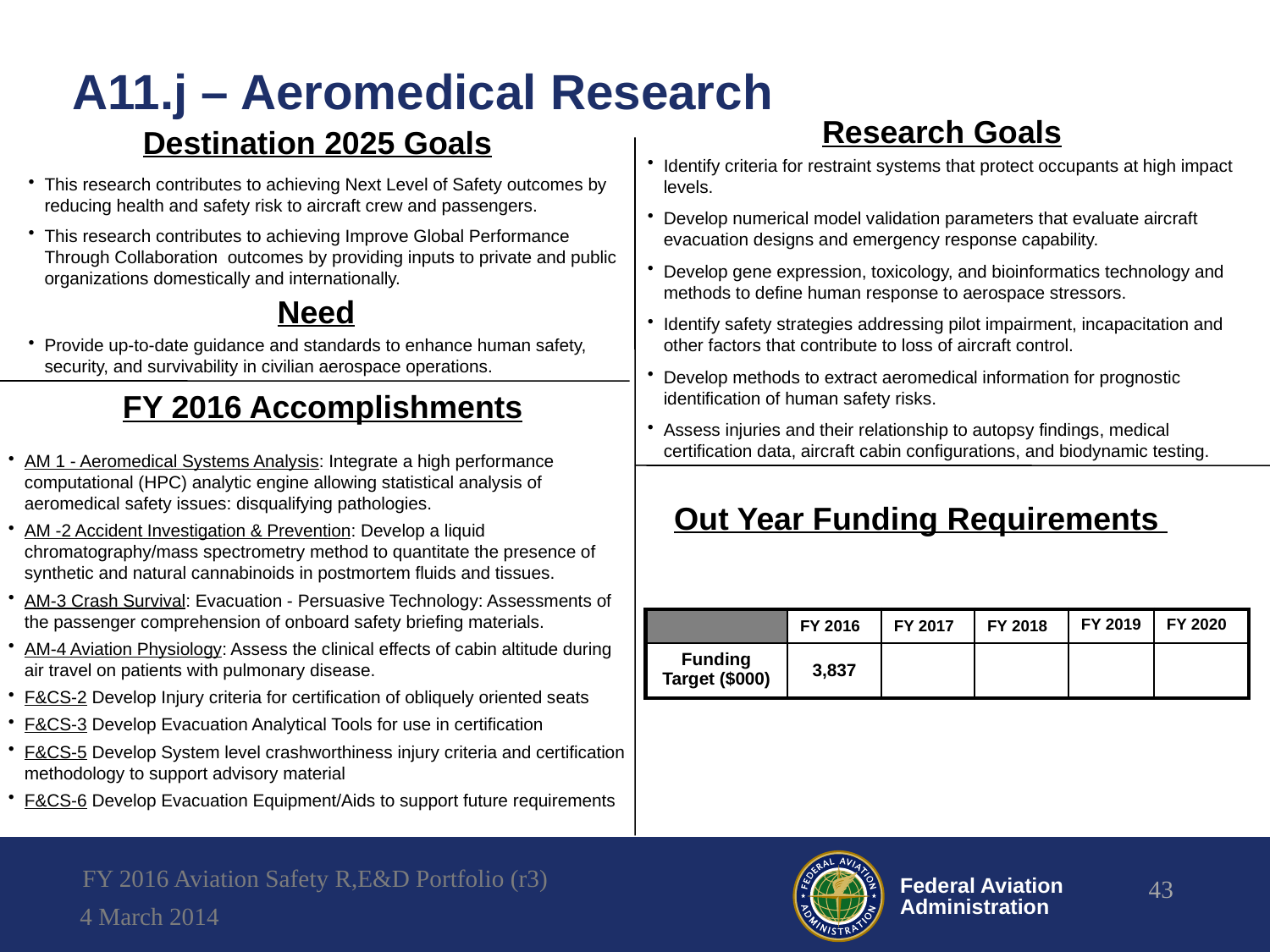

# A11.j – Aeromedical Research
Research Goals
Destination 2025 Goals

Identify criteria for restraint systems that protect occupants at high impact levels.
Develop numerical model validation parameters that evaluate aircraft evacuation designs and emergency response capability.
Develop gene expression, toxicology, and bioinformatics technology and methods to define human response to aerospace stressors.
Identify safety strategies addressing pilot impairment, incapacitation and other factors that contribute to loss of aircraft control.
Develop methods to extract aeromedical information for prognostic identification of human safety risks.
Assess injuries and their relationship to autopsy findings, medical certification data, aircraft cabin configurations, and biodynamic testing.
This research contributes to achieving Next Level of Safety outcomes by reducing health and safety risk to aircraft crew and passengers.
This research contributes to achieving Improve Global Performance Through Collaboration  outcomes by providing inputs to private and public organizations domestically and internationally.

Need
Provide up-to-date guidance and standards to enhance human safety, security, and survivability in civilian aerospace operations.
FY 2016 Accomplishments

AM 1 - Aeromedical Systems Analysis: Integrate a high performance computational (HPC) analytic engine allowing statistical analysis of aeromedical safety issues: disqualifying pathologies.
AM -2 Accident Investigation & Prevention: Develop a liquid chromatography/mass spectrometry method to quantitate the presence of synthetic and natural cannabinoids in postmortem fluids and tissues.
AM-3 Crash Survival: Evacuation - Persuasive Technology: Assessments of the passenger comprehension of onboard safety briefing materials.
AM-4 Aviation Physiology: Assess the clinical effects of cabin altitude during air travel on patients with pulmonary disease.
F&CS-2 Develop Injury criteria for certification of obliquely oriented seats
F&CS-3 Develop Evacuation Analytical Tools for use in certification
F&CS-5 Develop System level crashworthiness injury criteria and certification methodology to support advisory material
F&CS-6 Develop Evacuation Equipment/Aids to support future requirements

Out Year Funding Requirements
|  | FY 2016 | FY 2017 | FY 2018 | FY 2019 | FY 2020 |
| --- | --- | --- | --- | --- | --- |
| Funding Target ($000) | 3,837 |  |  |  |  |
FY 2016 Aviation Safety R,E&D Portfolio (r3)
43
4 March 2014